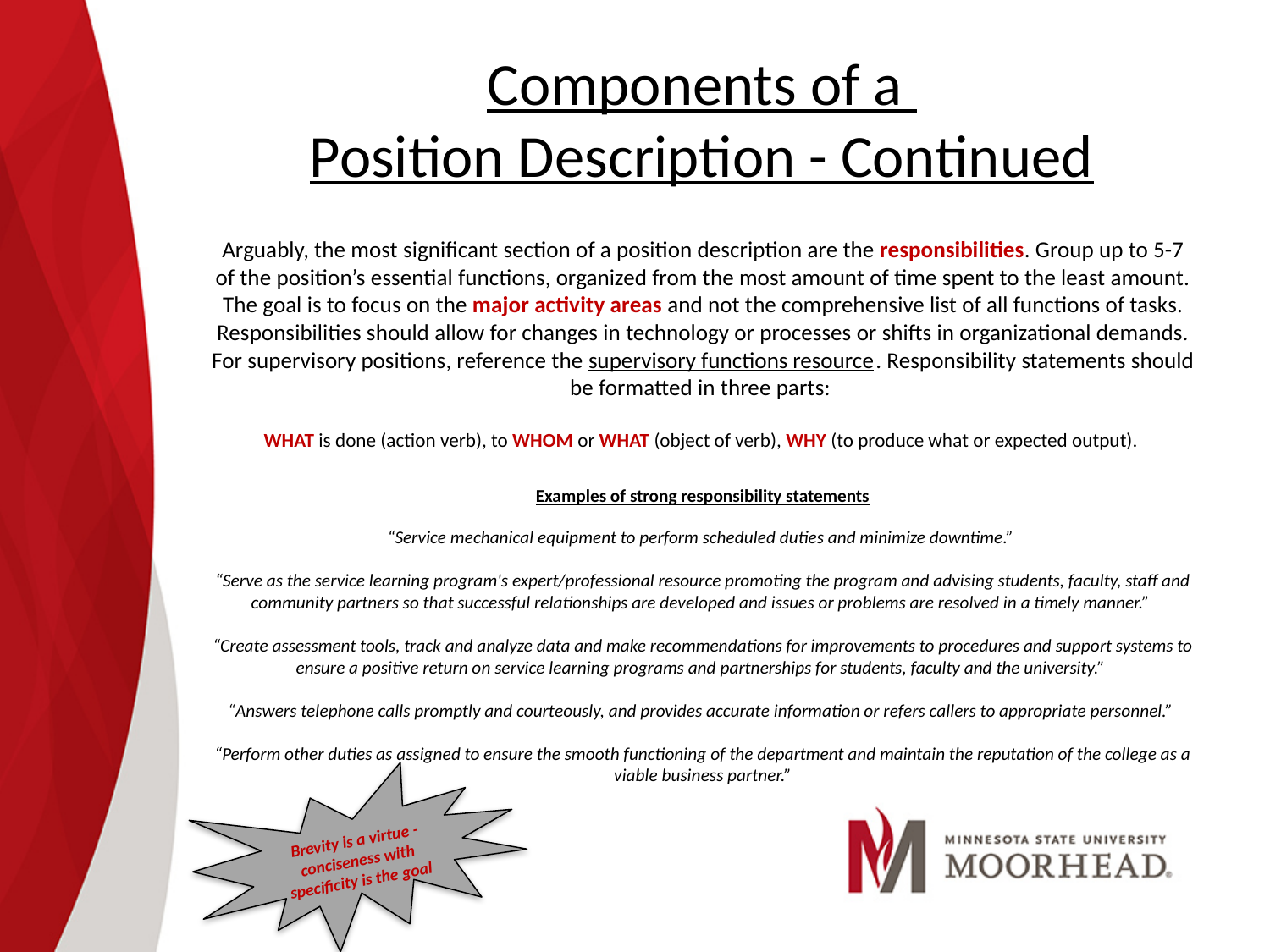

# Components of a Position Description - Continued
Arguably, the most significant section of a position description are the responsibilities. Group up to 5-7 of the position’s essential functions, organized from the most amount of time spent to the least amount. The goal is to focus on the major activity areas and not the comprehensive list of all functions of tasks. Responsibilities should allow for changes in technology or processes or shifts in organizational demands. For supervisory positions, reference the supervisory functions resource. Responsibility statements should be formatted in three parts:
WHAT is done (action verb), to WHOM or WHAT (object of verb), WHY (to produce what or expected output).
Examples of strong responsibility statements
“Service mechanical equipment to perform scheduled duties and minimize downtime.”

“Serve as the service learning program's expert/professional resource promoting the program and advising students, faculty, staff and community partners so that successful relationships are developed and issues or problems are resolved in a timely manner.”

“Create assessment tools, track and analyze data and make recommendations for improvements to procedures and support systems to ensure a positive return on service learning programs and partnerships for students, faculty and the university.”

“Answers telephone calls promptly and courteously, and provides accurate information or refers callers to appropriate personnel.”

“Perform other duties as assigned to ensure the smooth functioning of the department and maintain the reputation of the college as a viable business partner.”

Brevity is a virtue - conciseness with specificity is the goal